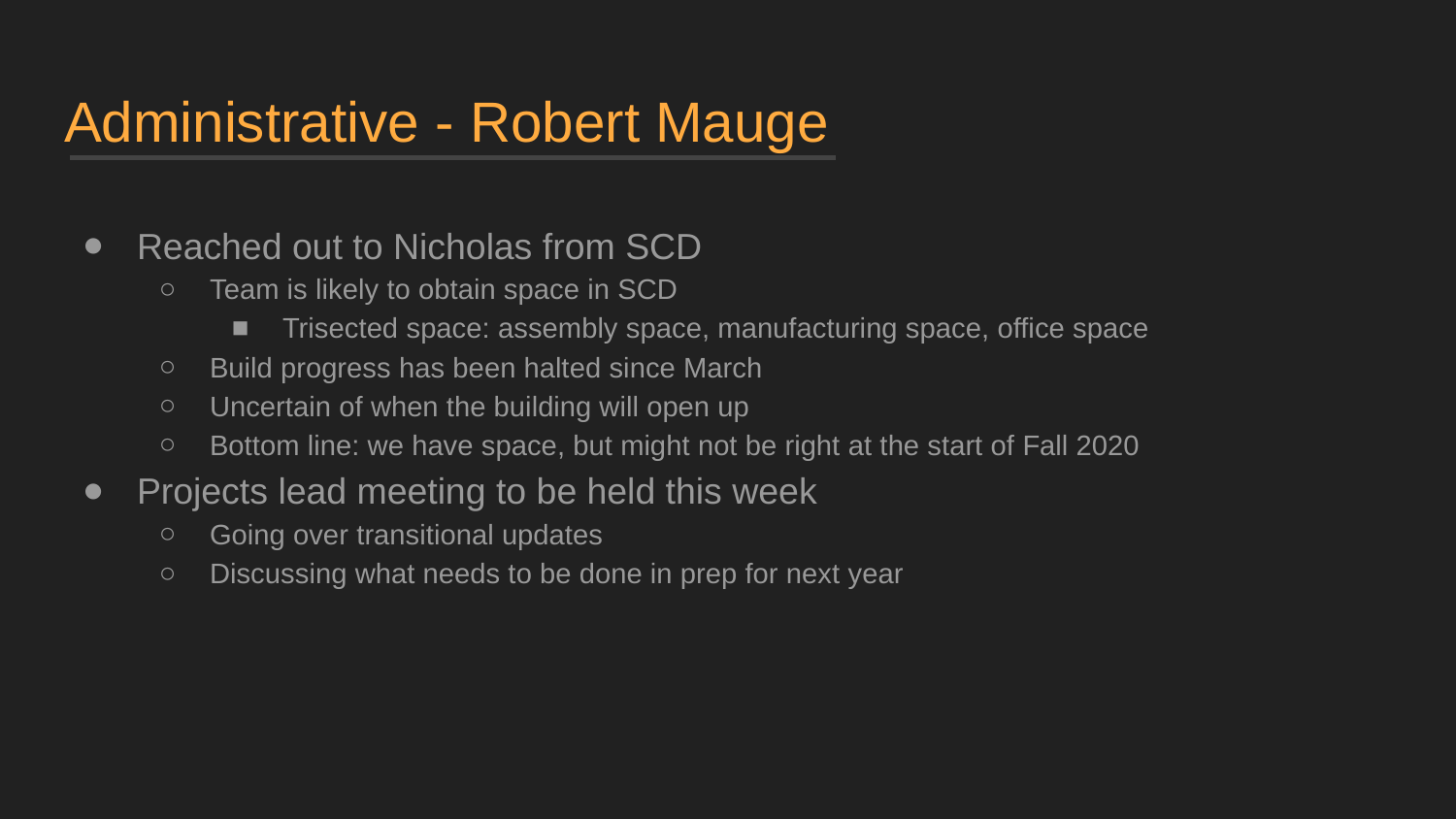

# Administrative - Robert Mauge
Reached out to Nicholas from SCD
Team is likely to obtain space in SCD
Trisected space: assembly space, manufacturing space, office space
Build progress has been halted since March
Uncertain of when the building will open up
Bottom line: we have space, but might not be right at the start of Fall 2020
Projects lead meeting to be held this week
Going over transitional updates
Discussing what needs to be done in prep for next year